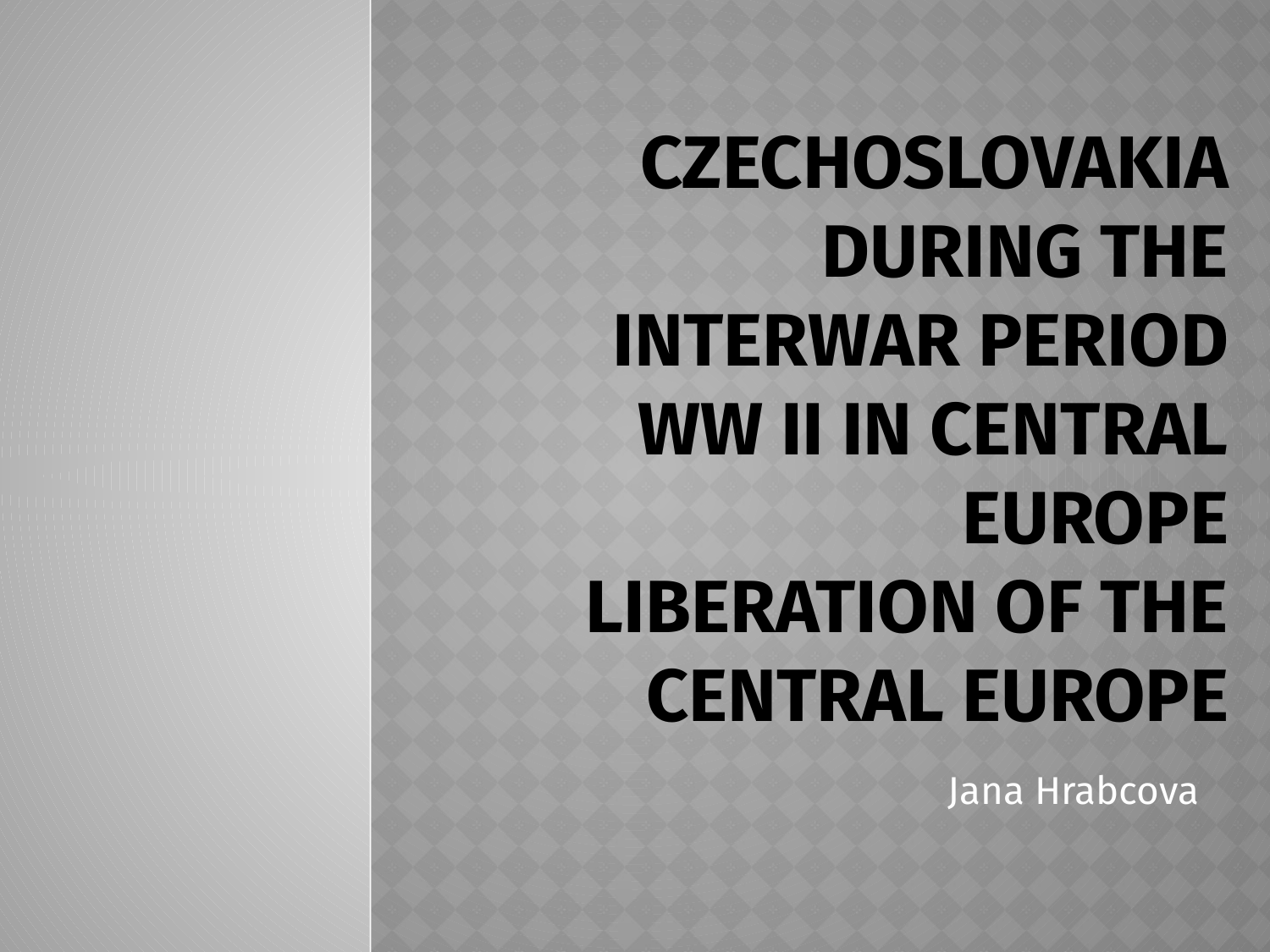

# Czechoslovakia during the interwar period Ww ii in central europe liberation of the central europe
Jana Hrabcova